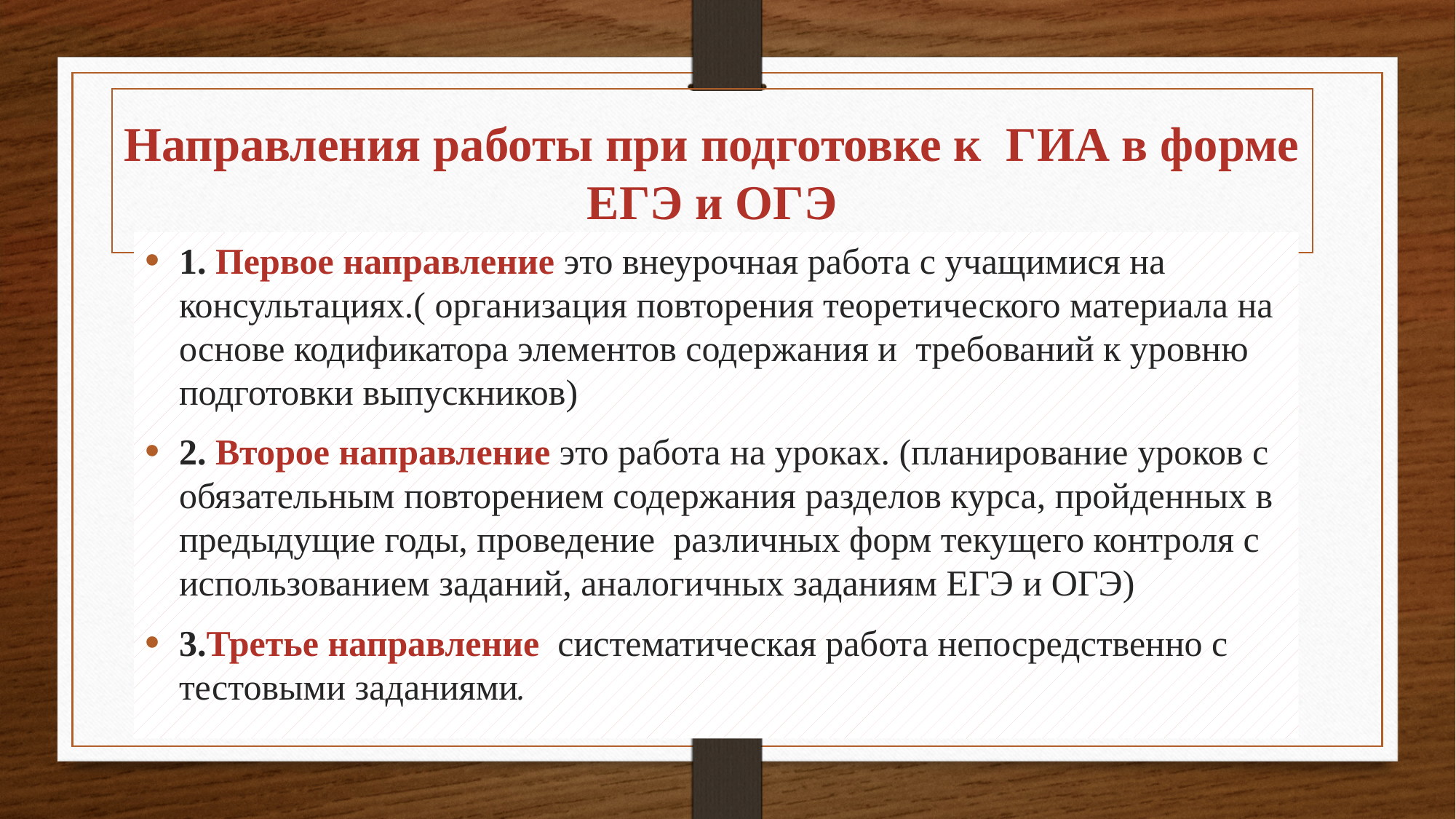

Направления работы при подготовке к  ГИА в форме ЕГЭ и ОГЭ
1. Первое направление это внеурочная работа с учащимися на консультациях.( организация повторения теоретического материала на основе кодификатора элементов содержания и  требований к уровню подготовки выпускников)
2. Второе направление это работа на уроках. (планирование уроков с обязательным повторением содержания разделов курса, пройденных в предыдущие годы, проведение  различных форм текущего контроля с использованием заданий, аналогичных заданиям ЕГЭ и ОГЭ)
3.Третье направление  систематическая работа непосредственно с тестовыми заданиями.